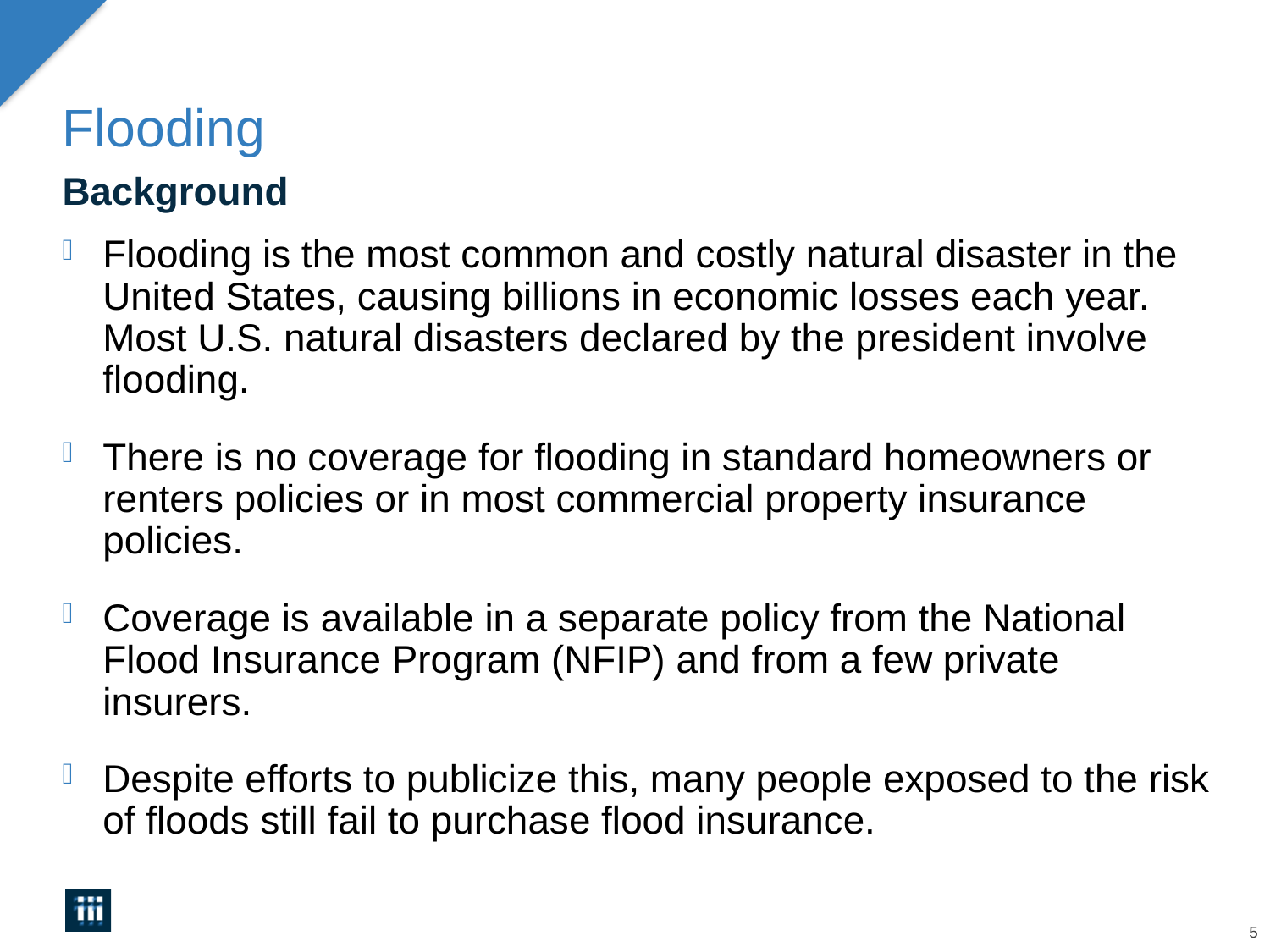

# Flooding
Background
Flooding is the most common and costly natural disaster in the United States, causing billions in economic losses each year. Most U.S. natural disasters declared by the president involve flooding.
There is no coverage for flooding in standard homeowners or renters policies or in most commercial property insurance policies.
Coverage is available in a separate policy from the National Flood Insurance Program (NFIP) and from a few private insurers.
Despite efforts to publicize this, many people exposed to the risk of floods still fail to purchase flood insurance.